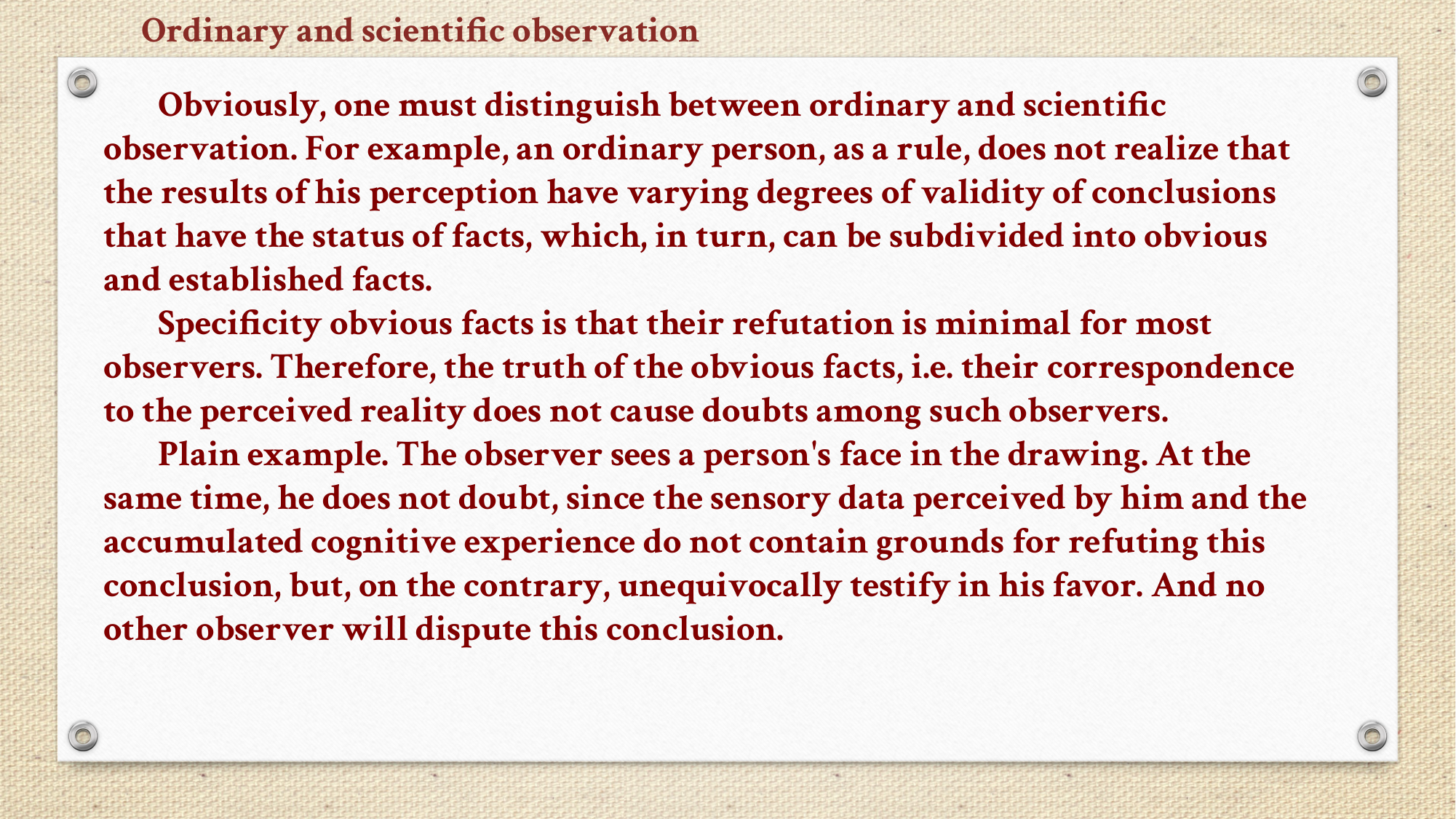

Ordinary and scientific observation
Obviously, one must distinguish between ordinary and scientific observation. For example, an ordinary person, as a rule, does not realize that the results of his perception have varying degrees of validity of conclusions that have the status of facts, which, in turn, can be subdivided into obvious and established facts.
Specificity obvious facts is that their refutation is minimal for most observers. Therefore, the truth of the obvious facts, i.e. their correspondence to the perceived reality does not cause doubts among such observers.
Plain example. The observer sees a person's face in the drawing. At the same time, he does not doubt, since the sensory data perceived by him and the accumulated cognitive experience do not contain grounds for refuting this conclusion, but, on the contrary, unequivocally testify in his favor. And no other observer will dispute this conclusion.